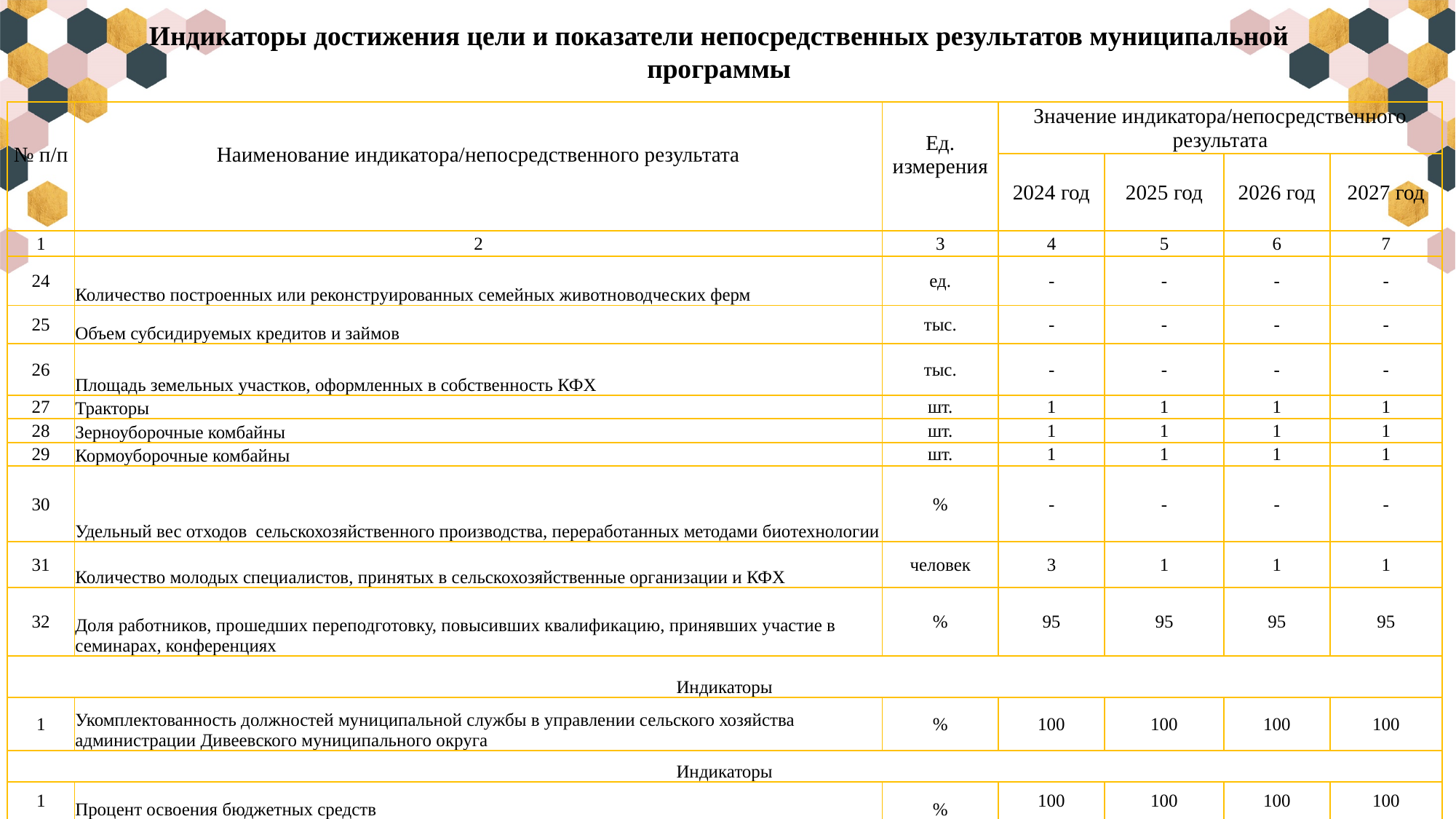

Индикаторы достижения цели и показатели непосредственных результатов муниципальной программы
| № п/п | Наименование индикатора/непосредственного результата | Ед. измерения | Значение индикатора/непосредственного результата |  |  |  |
| --- | --- | --- | --- | --- | --- | --- |
|  |  |  | 2024 год | 2025 год | 2026 год | 2027 год |
| 1 | 2 | 3 | 4 | 5 | 6 | 7 |
| 24 | Количество построенных или реконструированных семейных животноводческих ферм | ед. | - | - | - | - |
| 25 | Объем субсидируемых кредитов и займов | тыс. | - | - | - | - |
| 26 | Площадь земельных участков, оформленных в собственность КФХ | тыс. | - | - | - | - |
| 27 | Тракторы | шт. | 1 | 1 | 1 | 1 |
| 28 | Зерноуборочные комбайны | шт. | 1 | 1 | 1 | 1 |
| 29 | Кормоуборочные комбайны | шт. | 1 | 1 | 1 | 1 |
| 30 | Удельный вес отходов сельскохозяйственного производства, переработанных методами биотехнологии | % | - | - | - | - |
| 31 | Количество молодых специалистов, принятых в сельскохозяйственные организации и КФХ | человек | 3 | 1 | 1 | 1 |
| 32 | Доля работников, прошедших переподготовку, повысивших квалификацию, принявших участие в семинарах, конференциях | % | 95 | 95 | 95 | 95 |
| Индикаторы |  |  |  |  |  |  |
| 1 | Укомплектованность должностей муниципальной службы в управлении сельского хозяйства администрации Дивеевского муниципального округа | % | 100 | 100 | 100 | 100 |
| Индикаторы |  |  |  |  |  |  |
| 1 | Процент освоения бюджетных средств | % | 100 | 100 | 100 | 100 |